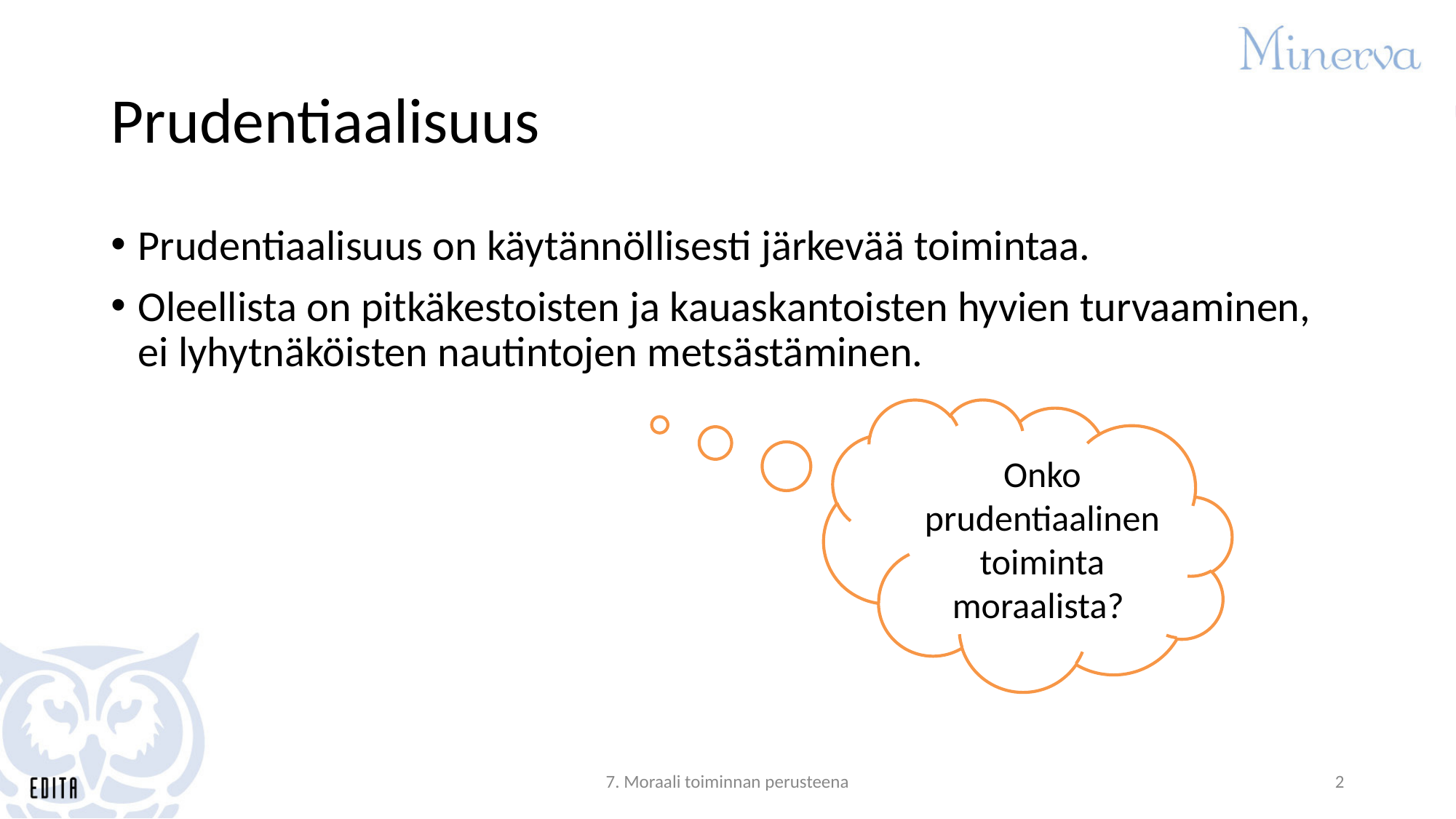

# Prudentiaalisuus
Prudentiaalisuus on käytännöllisesti järkevää toimintaa.
Oleellista on pitkäkestoisten ja kauaskantoisten hyvien turvaaminen, ei lyhytnäköisten nautintojen metsästäminen.
Onko prudentiaalinen toiminta moraalista?
7. Moraali toiminnan perusteena
2